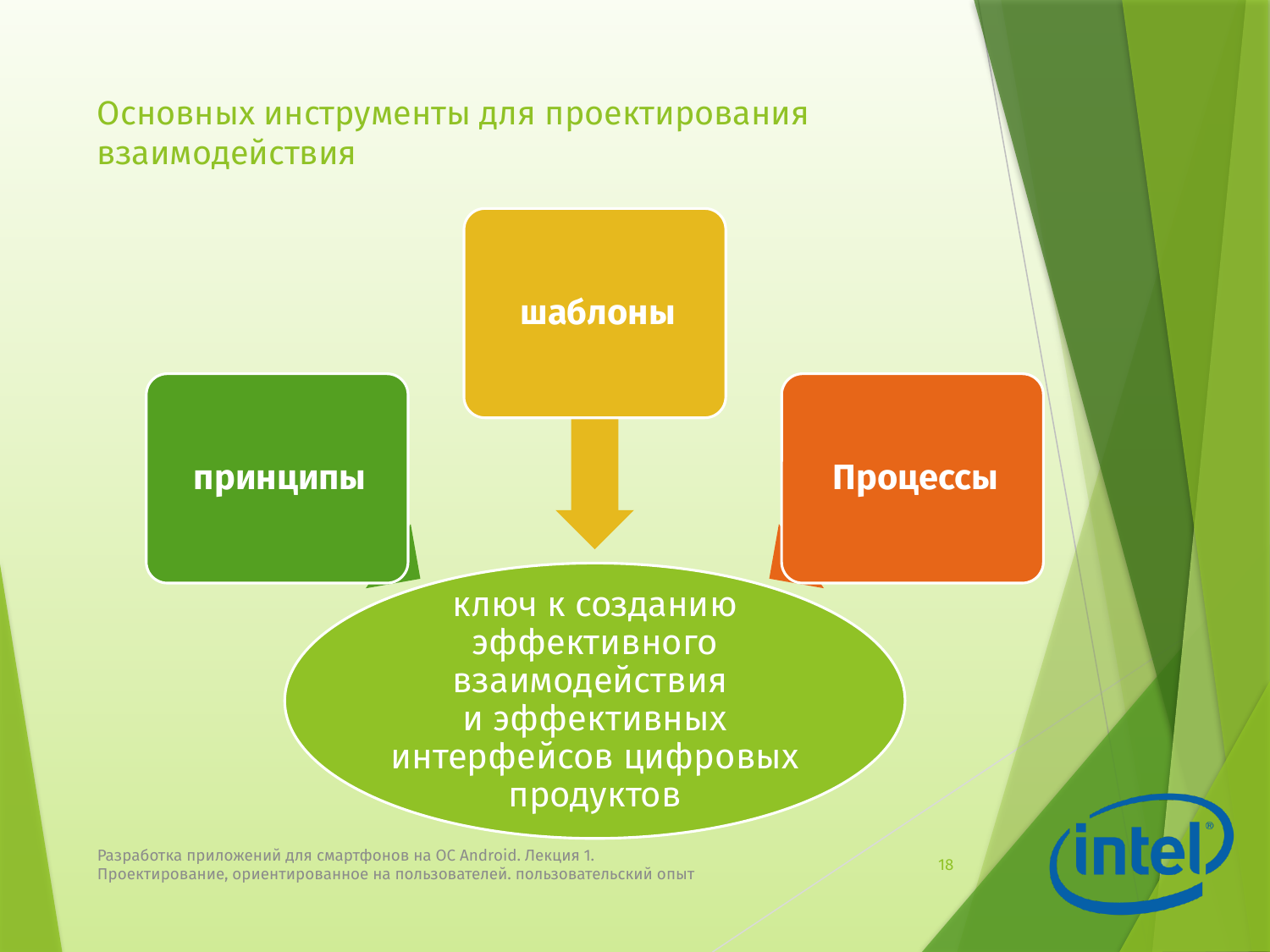

# Основных инструменты для проектирования взаимодействия
ключ к созданию эффективного взаимодействия
и эффективных интерфейсов цифровых продуктов
принципы
шаблоны
Процессы
Разработка приложений для смартфонов на ОС Android. Лекция 1. Проектирование, ориентированное на пользователей. пользовательский опыт
18